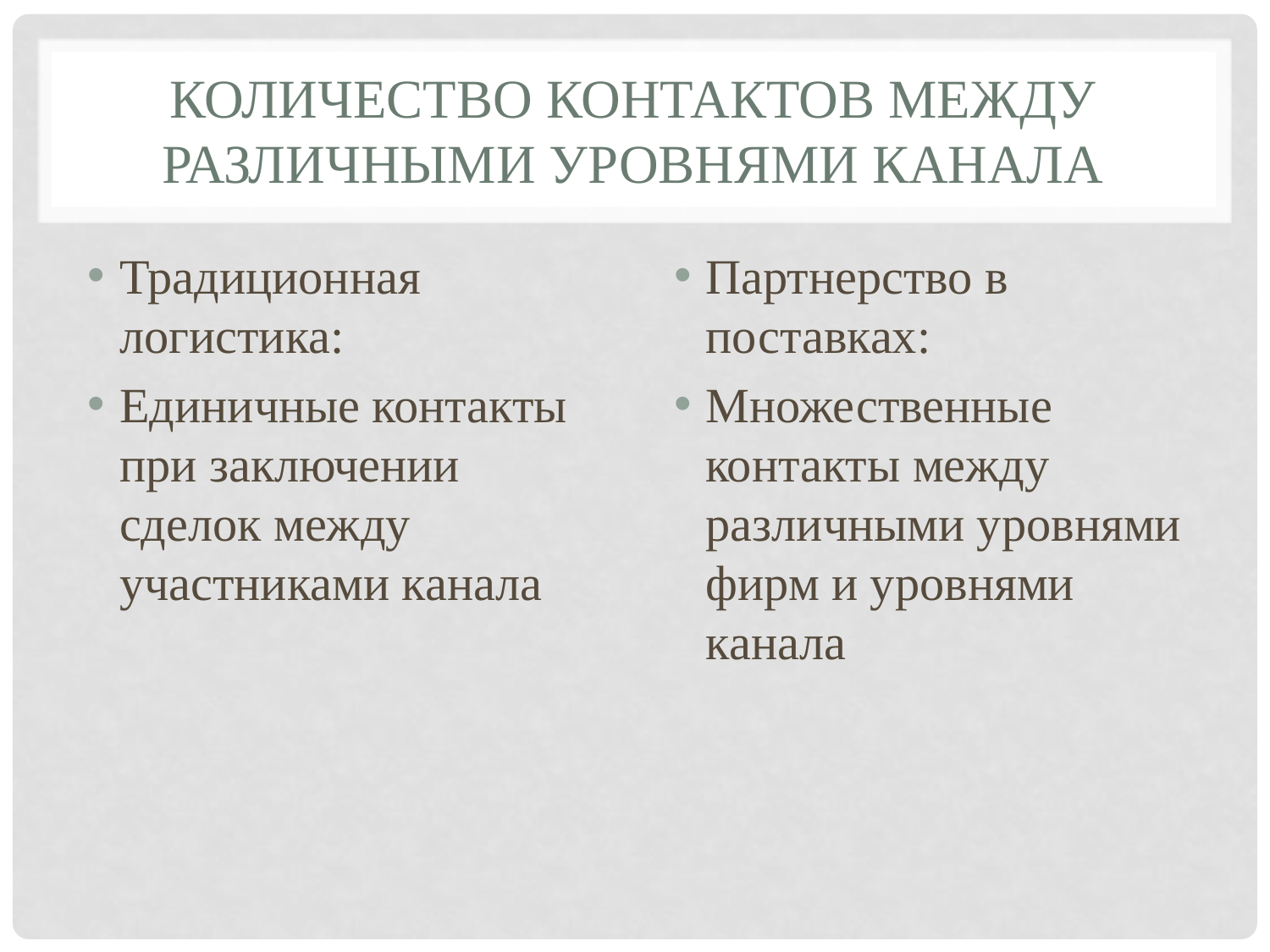

# Количество контактов между различными уровнями канала
Традиционная логистика:
Единичные контакты при заключении сделок между участниками канала
Партнерство в поставках:
Множественные контакты между различными уровнями фирм и уровнями канала